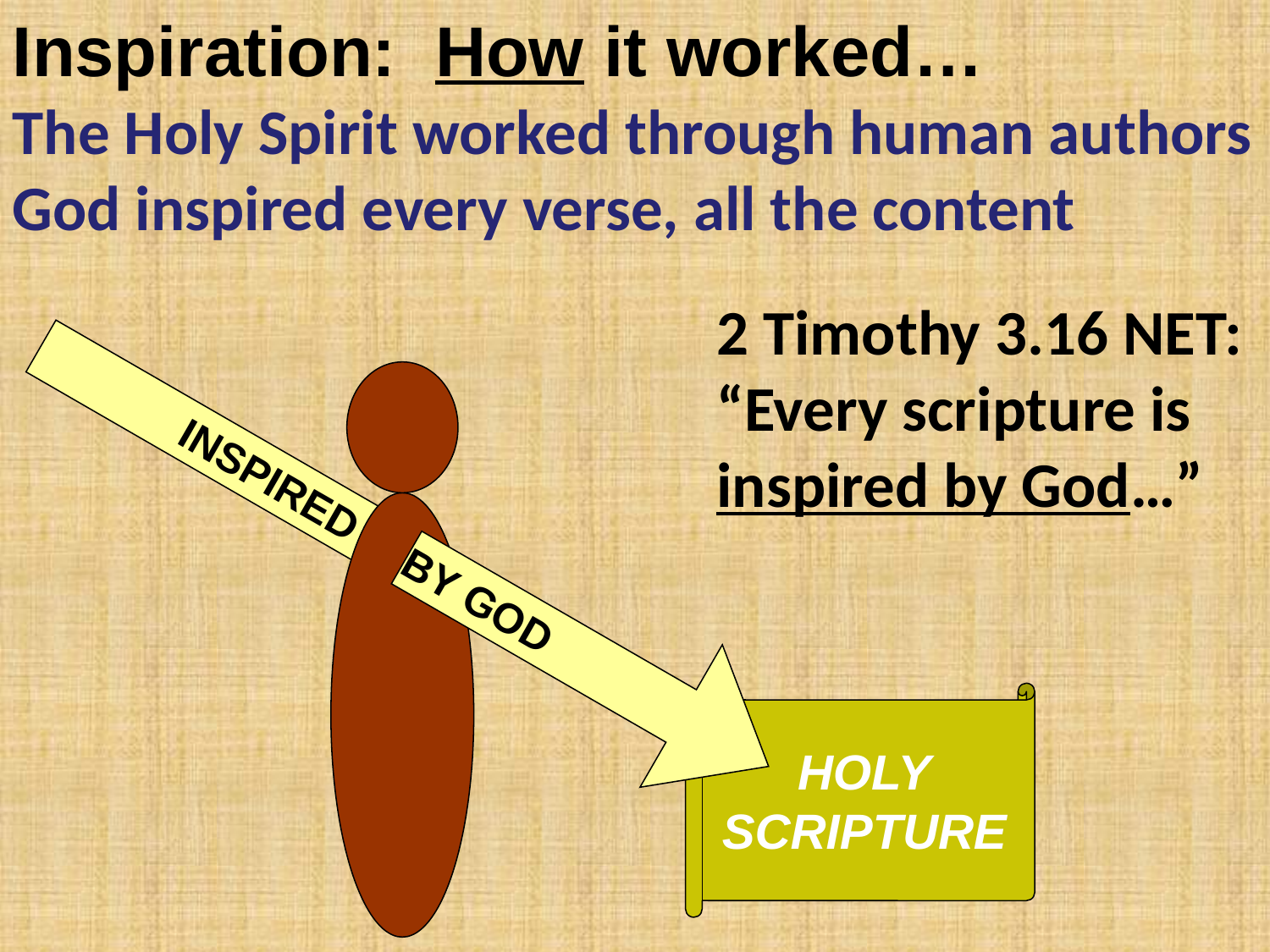

Inspiration:  How it worked…
The Holy Spirit worked through human authors
God inspired every verse, all the content
2 Timothy 3.16 NET: “Every scripture is inspired by God…”

         INSPIRED
BY GOD
HOLY
SCRIPTURE